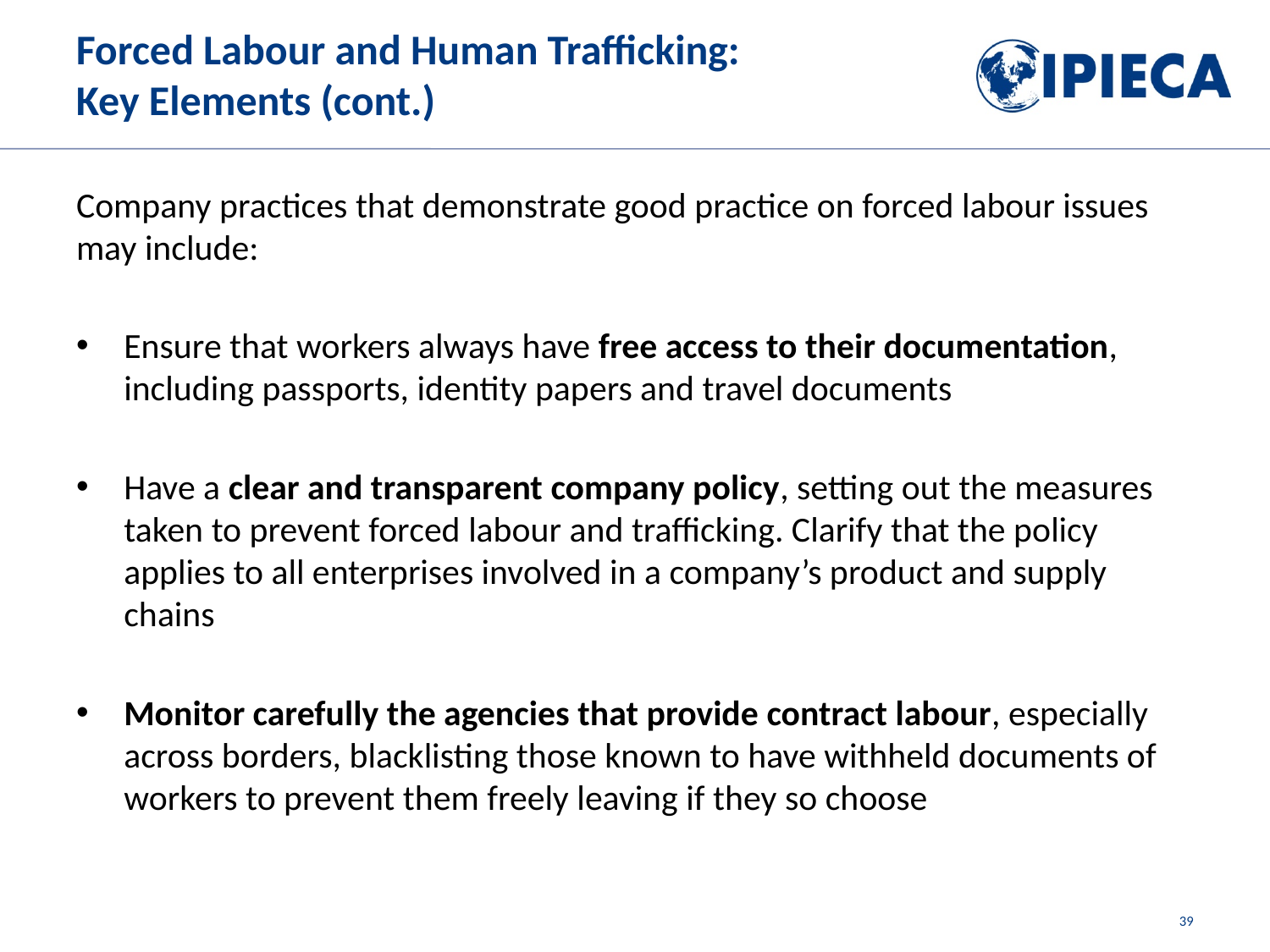

# Forced Labour and Human Trafficking: Key Elements (cont.)
Company practices that demonstrate good practice on forced labour issues may include:

Ensure that workers always have free access to their documentation, including passports, identity papers and travel documents

Have a clear and transparent company policy, setting out the measures taken to prevent forced labour and trafficking. Clarify that the policy applies to all enterprises involved in a company’s product and supply chains

Monitor carefully the agencies that provide contract labour, especially across borders, blacklisting those known to have withheld documents of workers to prevent them freely leaving if they so choose

39